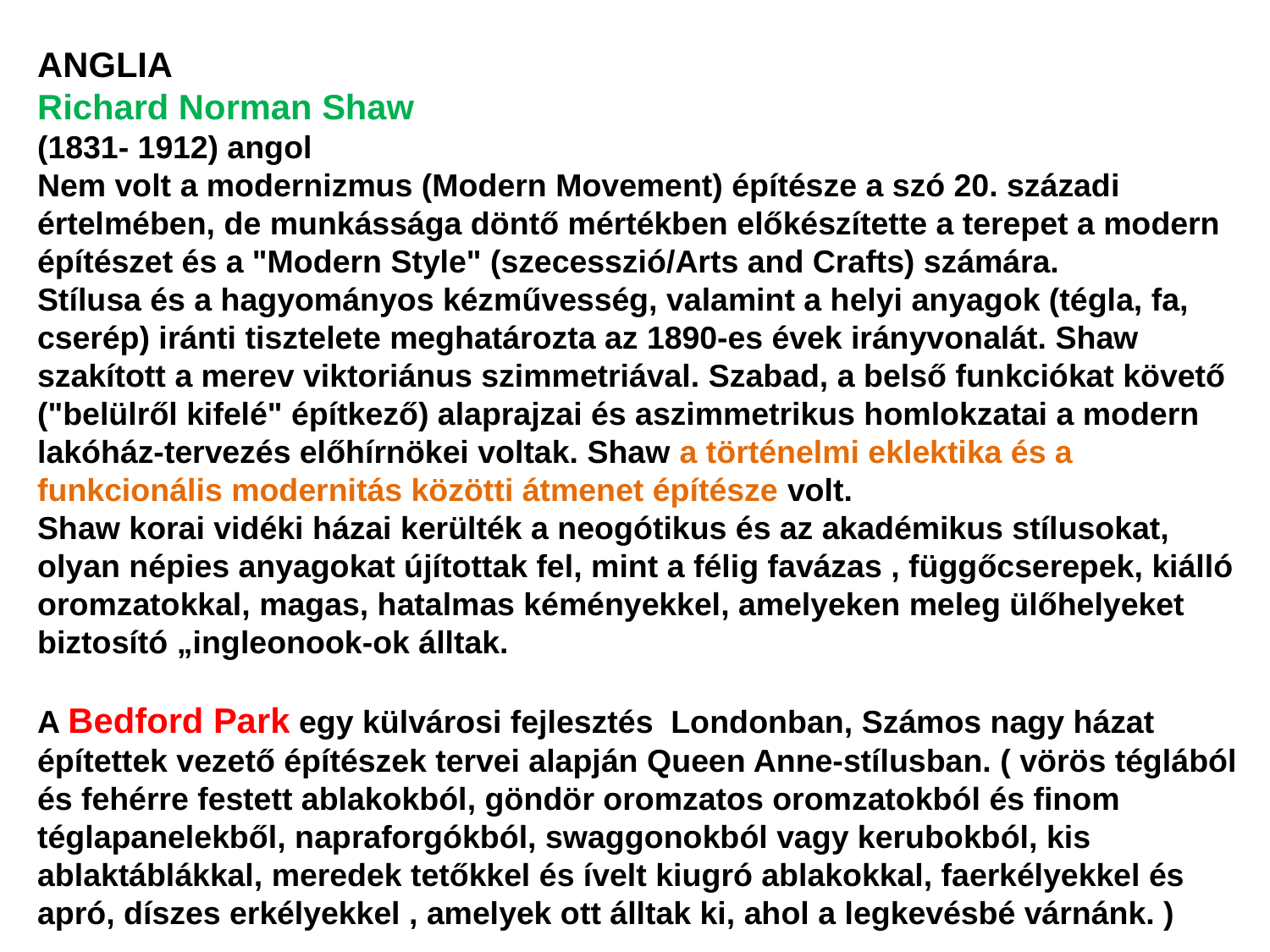

ANGLIA
Richard Norman Shaw
(1831- 1912) angol
Nem volt a modernizmus (Modern Movement) építésze a szó 20. századi értelmében, de munkássága döntő mértékben előkészítette a terepet a modern építészet és a "Modern Style" (szecesszió/Arts and Crafts) számára.
Stílusa és a hagyományos kézművesség, valamint a helyi anyagok (tégla, fa, cserép) iránti tisztelete meghatározta az 1890-es évek irányvonalát. Shaw szakított a merev viktoriánus szimmetriával. Szabad, a belső funkciókat követő ("belülről kifelé" építkező) alaprajzai és aszimmetrikus homlokzatai a modern lakóház-tervezés előhírnökei voltak. Shaw a történelmi eklektika és a funkcionális modernitás közötti átmenet építésze volt.
Shaw korai vidéki házai kerülték a neogótikus és az akadémikus stílusokat, olyan népies anyagokat újítottak fel, mint a félig favázas , függőcserepek, kiálló oromzatokkal, magas, hatalmas kéményekkel, amelyeken meleg ülőhelyeket biztosító „ingleonook-ok álltak.

A Bedford Park egy külvárosi fejlesztés  Londonban, Számos nagy házat építettek vezető építészek tervei alapján Queen Anne-stílusban. ( vörös téglából és fehérre festett ablakokból, göndör oromzatos oromzatokból és finom téglapanelekből, napraforgókból, swaggonokból vagy kerubokból, kis ablaktáblákkal, meredek tetőkkel és ívelt kiugró ablakokkal, faerkélyekkel és apró, díszes erkélyekkel , amelyek ott álltak ki, ahol a legkevésbé várnánk. )